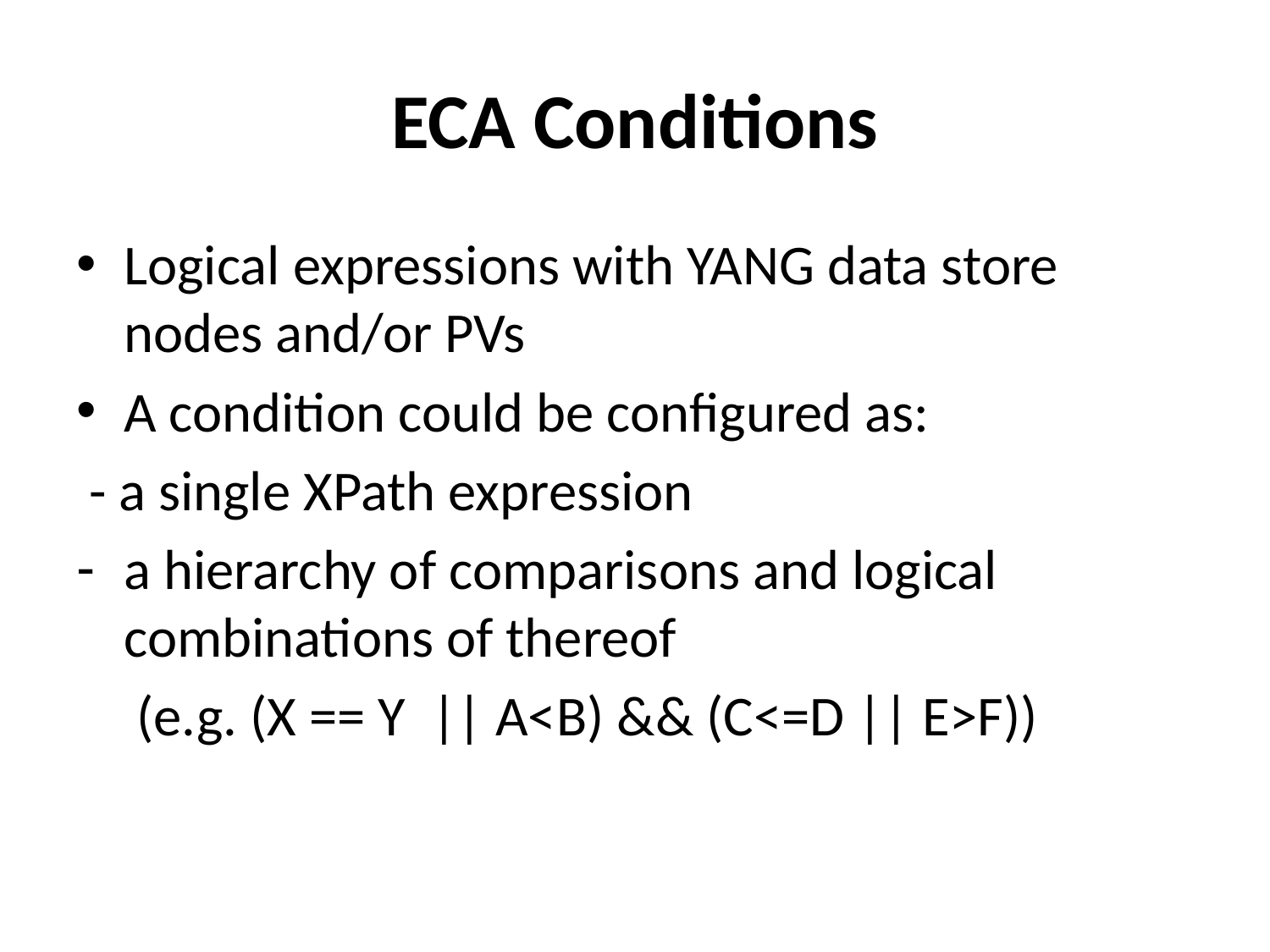

# ECA Conditions
Logical expressions with YANG data store nodes and/or PVs
A condition could be configured as:
 - a single XPath expression
a hierarchy of comparisons and logical combinations of thereof
	 (e.g. (X == Y  || A<B) && (C<=D || E>F))